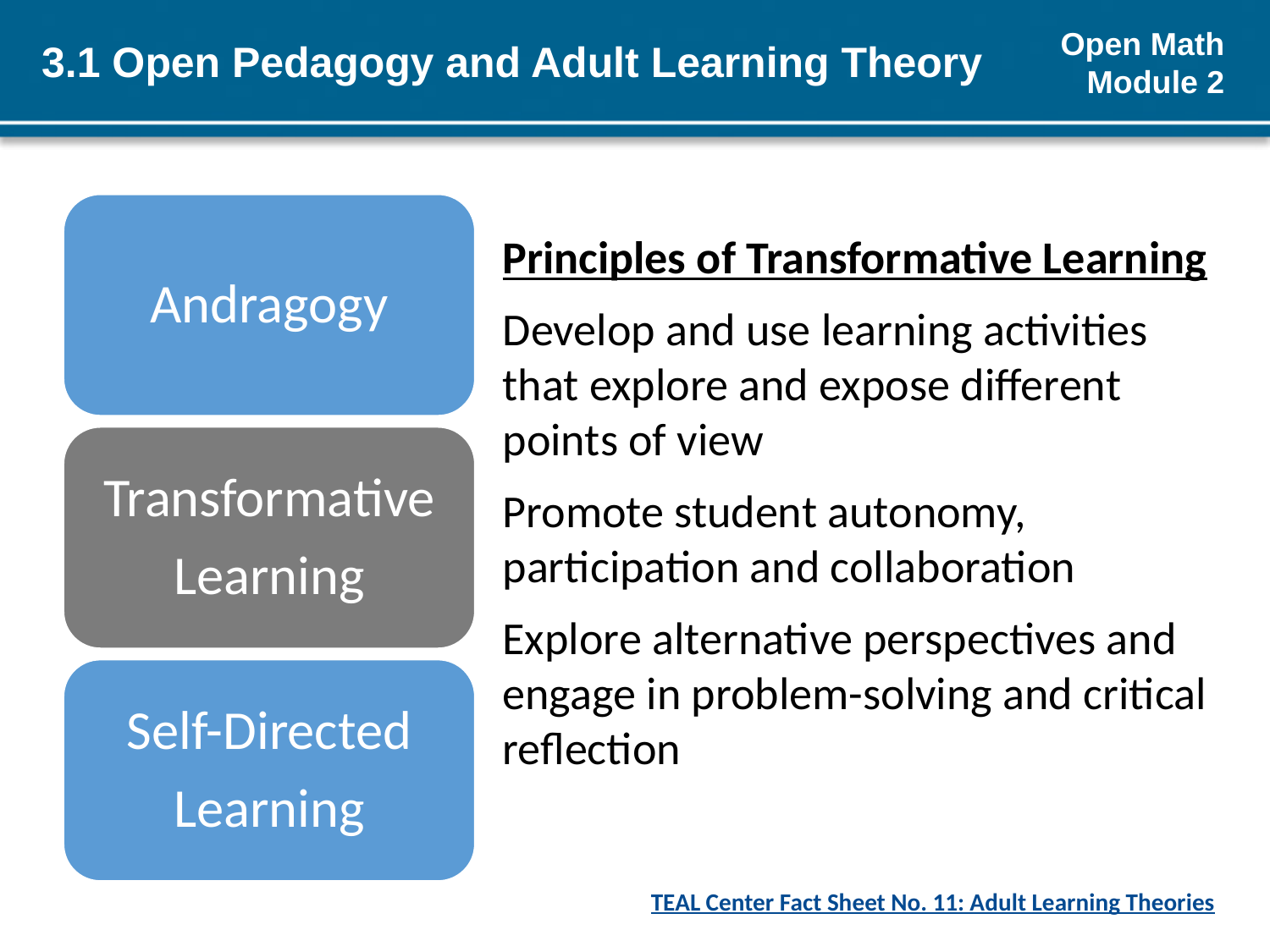

# 3.1 Open Pedagogy and Adult Learning Theory
Andragogy
Principles of Transformative Learning

Develop and use learning activities that explore and expose different points of view

Promote student autonomy, participation and collaboration

Explore alternative perspectives and engage in problem-solving and critical reflection
Transformative
Learning
Self-Directed
Learning
TEAL Center Fact Sheet No. 11: Adult Learning Theories